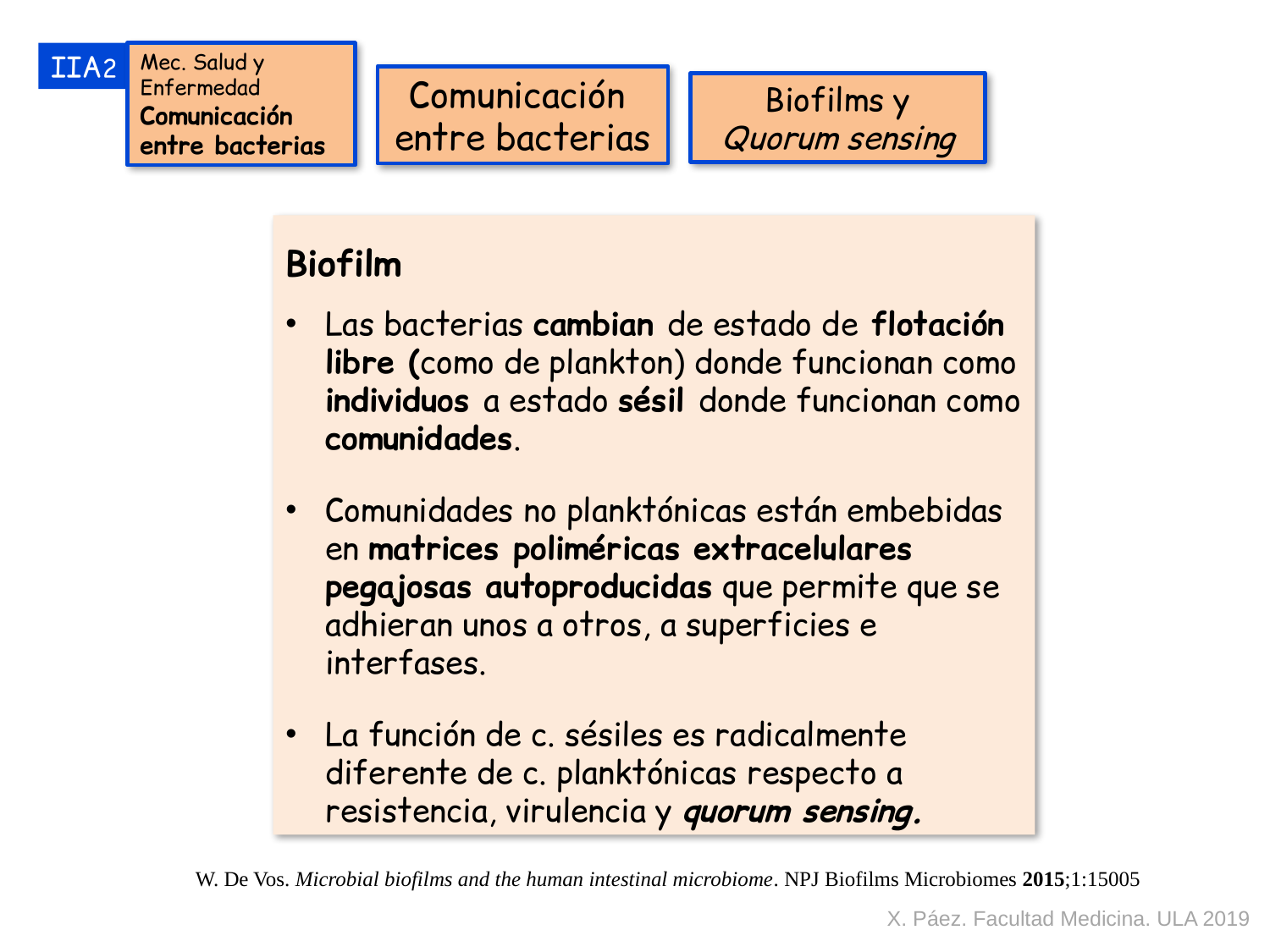

IIA2
Mec. Salud y
Enfermedad
Comunicación entre bacterias
Comunicación
entre bacterias
Biofilms y Quorum sensing

Biofilm

Las bacterias cambian de estado de flotación libre (como de plankton) donde funcionan como individuos a estado sésil donde funcionan como comunidades.

Comunidades no planktónicas están embebidas en matrices poliméricas extracelulares pegajosas autoproducidas que permite que se adhieran unos a otros, a superficies e interfases.

La función de c. sésiles es radicalmente diferente de c. planktónicas respecto a resistencia, virulencia y quorum sensing.
W. De Vos. Microbial biofilms and the human intestinal microbiome. NPJ Biofilms Microbiomes 2015;1:15005
X. Páez. Facultad Medicina. ULA 2019